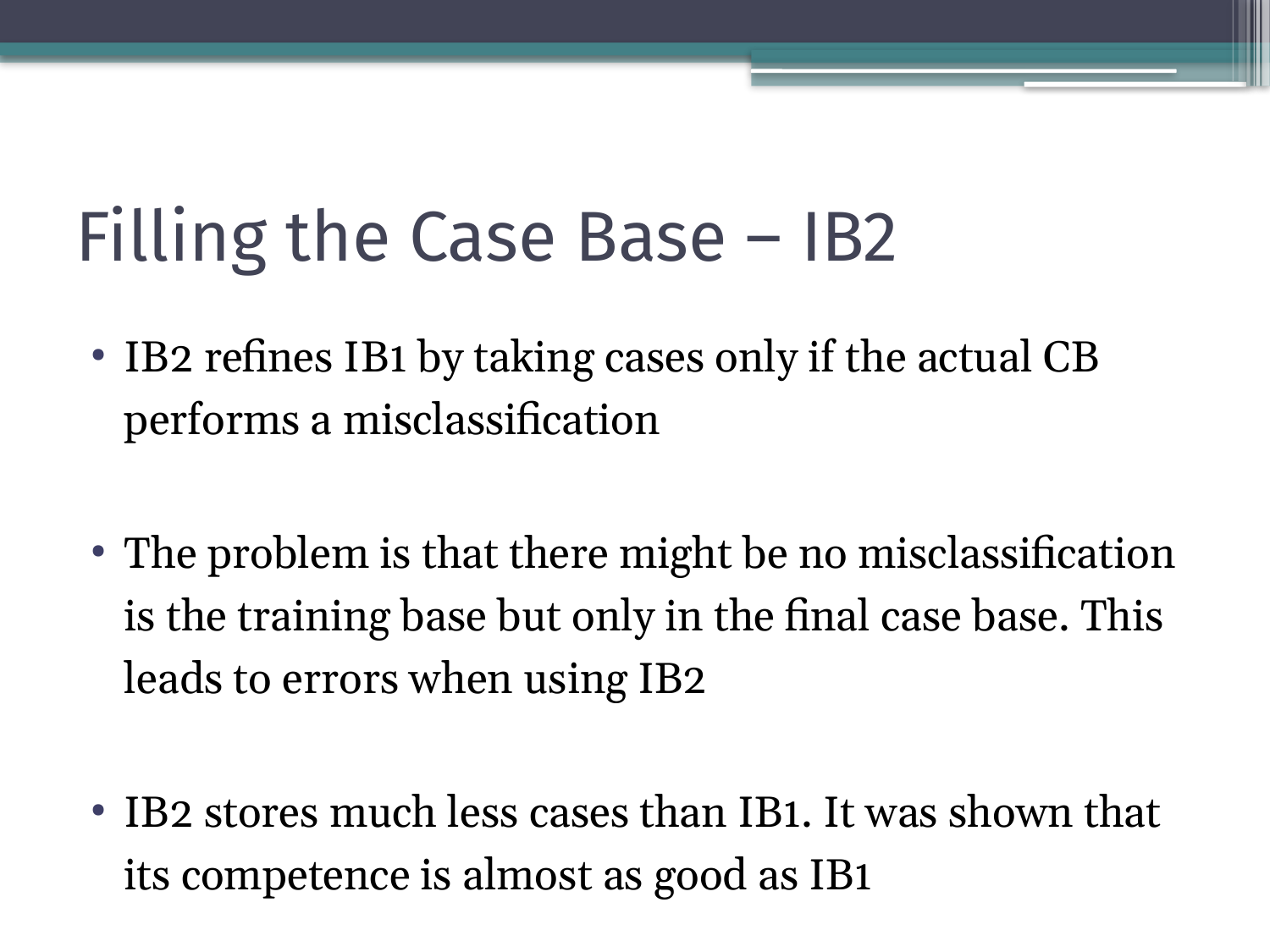

# Filling the Case Base – IB2
IB2 refines IB1 by taking cases only if the actual CB performs a misclassification

The problem is that there might be no misclassification is the training base but only in the final case base. This leads to errors when using IB2

IB2 stores much less cases than IB1. It was shown that its competence is almost as good as IB1